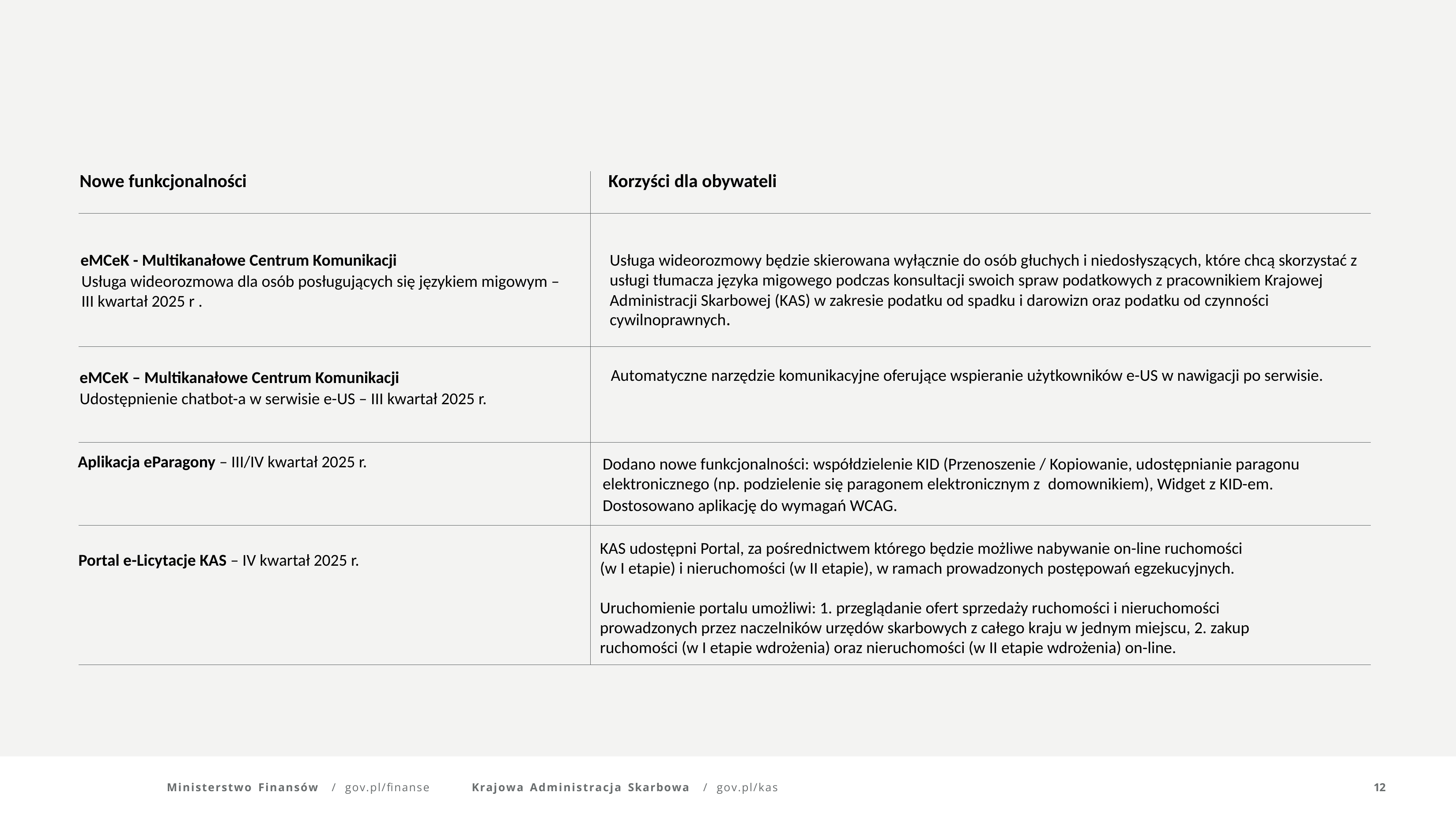

Nowe funkcjonalności
Korzyści dla obywateli

eMCeK - Multikanałowe Centrum Komunikacji
Usługa wideorozmowa dla osób posługujących się językiem migowym – III kwartał 2025 r .
Usługa wideorozmowy będzie skierowana wyłącznie do osób głuchych i niedosłyszących, które chcą skorzystać z usługi tłumacza języka migowego podczas konsultacji swoich spraw podatkowych z pracownikiem Krajowej Administracji Skarbowej (KAS) w zakresie podatku od spadku i darowizn oraz podatku od czynności cywilnoprawnych.

Automatyczne narzędzie komunikacyjne oferujące wspieranie użytkowników e-US w nawigacji po serwisie.
eMCeK – Multikanałowe Centrum Komunikacji
Udostępnienie chatbot-a w serwisie e-US – III kwartał 2025 r.

Aplikacja eParagony – III/IV kwartał 2025 r.
Dodano nowe funkcjonalności: współdzielenie KID (Przenoszenie / Kopiowanie, udostępnianie paragonu elektronicznego (np. podzielenie się paragonem elektronicznym z  domownikiem), Widget z KID-em.
Dostosowano aplikację do wymagań WCAG.

KAS udostępni Portal, za pośrednictwem którego będzie możliwe nabywanie on-line ruchomości
(w I etapie) i nieruchomości (w II etapie), w ramach prowadzonych postępowań egzekucyjnych.

Uruchomienie portalu umożliwi: 1. przeglądanie ofert sprzedaży ruchomości i nieruchomości prowadzonych przez naczelników urzędów skarbowych z całego kraju w jednym miejscu, 2. zakup ruchomości (w I etapie wdrożenia) oraz nieruchomości (w II etapie wdrożenia) on-line.
Portal e-Licytacje KAS – IV kwartał 2025 r.

Ministerstwo Finansów	/	gov.pl/finanse
Krajowa Administracja Skarbowa	/	gov.pl/kas
12